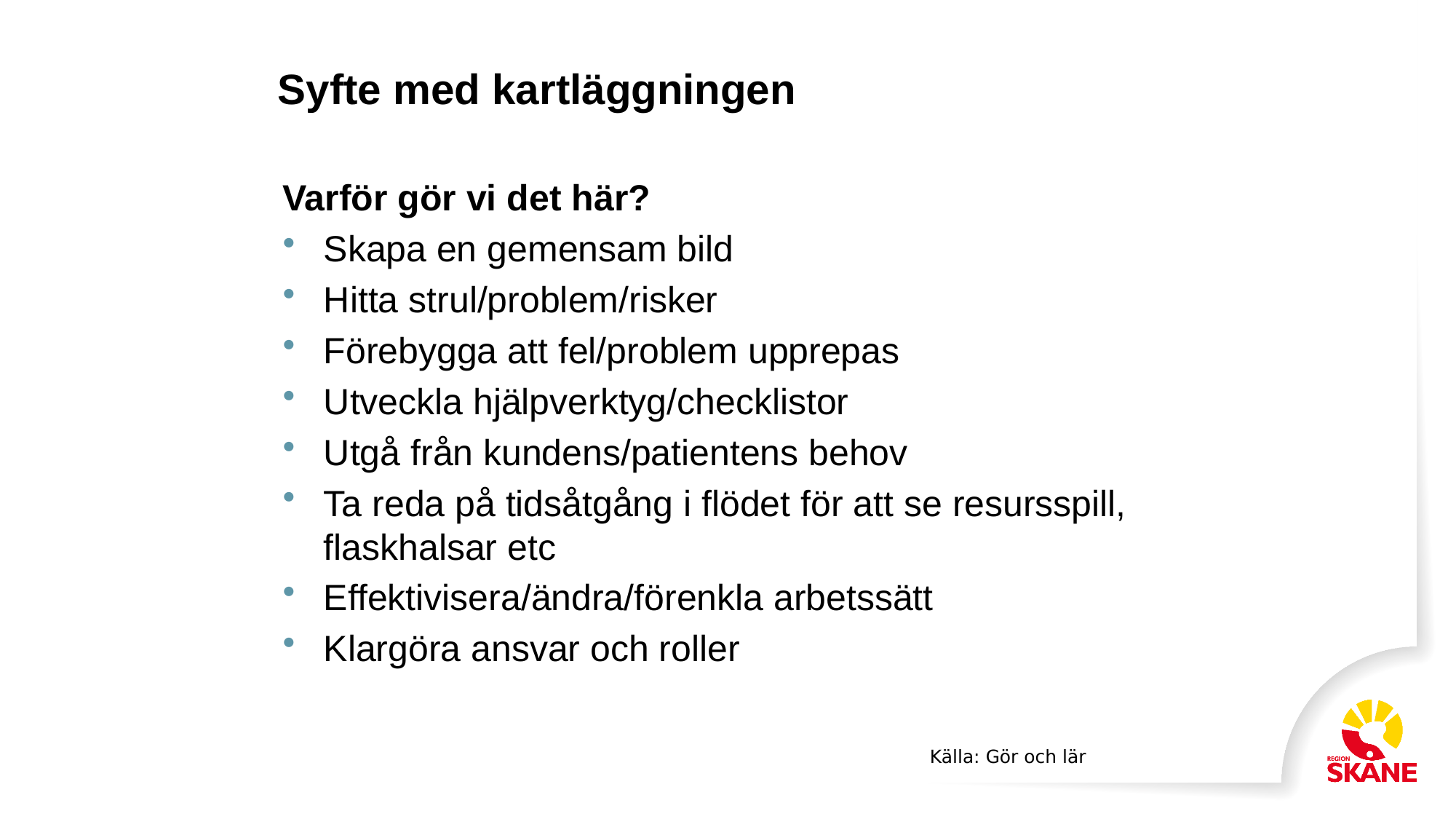

Syfte med kartläggningen
Varför gör vi det här?
Skapa en gemensam bild
Hitta strul/problem/risker
Förebygga att fel/problem upprepas
Utveckla hjälpverktyg/checklistor
Utgå från kundens/patientens behov
Ta reda på tidsåtgång i flödet för att se resursspill, flaskhalsar etc
Effektivisera/ändra/förenkla arbetssätt
Klargöra ansvar och roller
Källa: Gör och lär